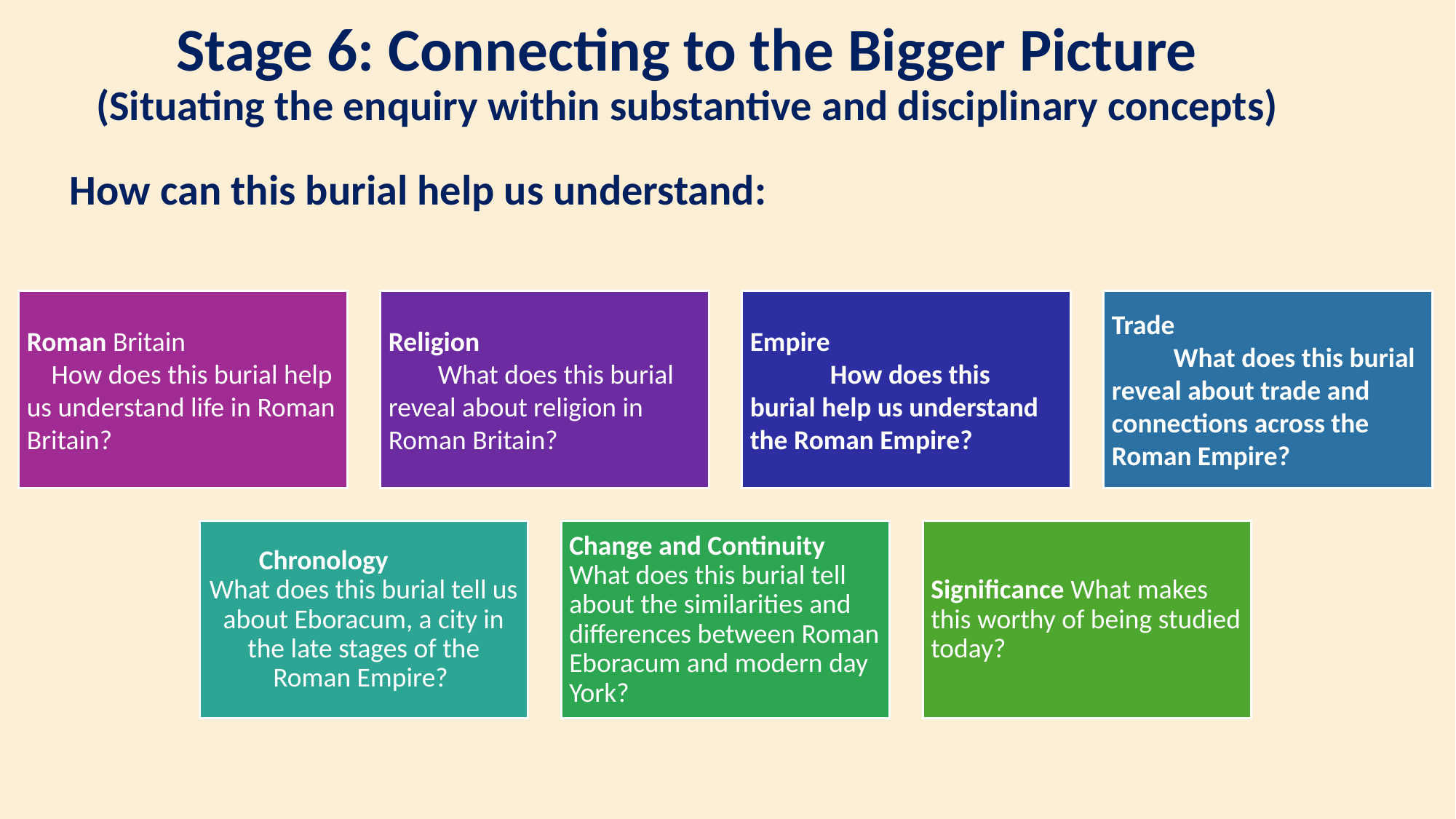

# Stage 6: Connecting to the Bigger Picture (Situating the enquiry within substantive and disciplinary concepts)
How can this burial help us understand:

Roman Britain                             How does this burial help us understand life in Roman Britain?
Religion                                            What does this burial reveal about religion in Roman Britain?
Empire                                                   How does this burial help us understand the Roman Empire?
Trade                                                   What does this burial reveal about trade and connections across the Roman Empire?
Chronology
What does this burial tell us about Eboracum, a city in the late stages of the Roman Empire?
Change and Continuity
What does this burial tell about the similarities and differences between Roman Eboracum and modern day York?
Significance What makes this worthy of being studied today?